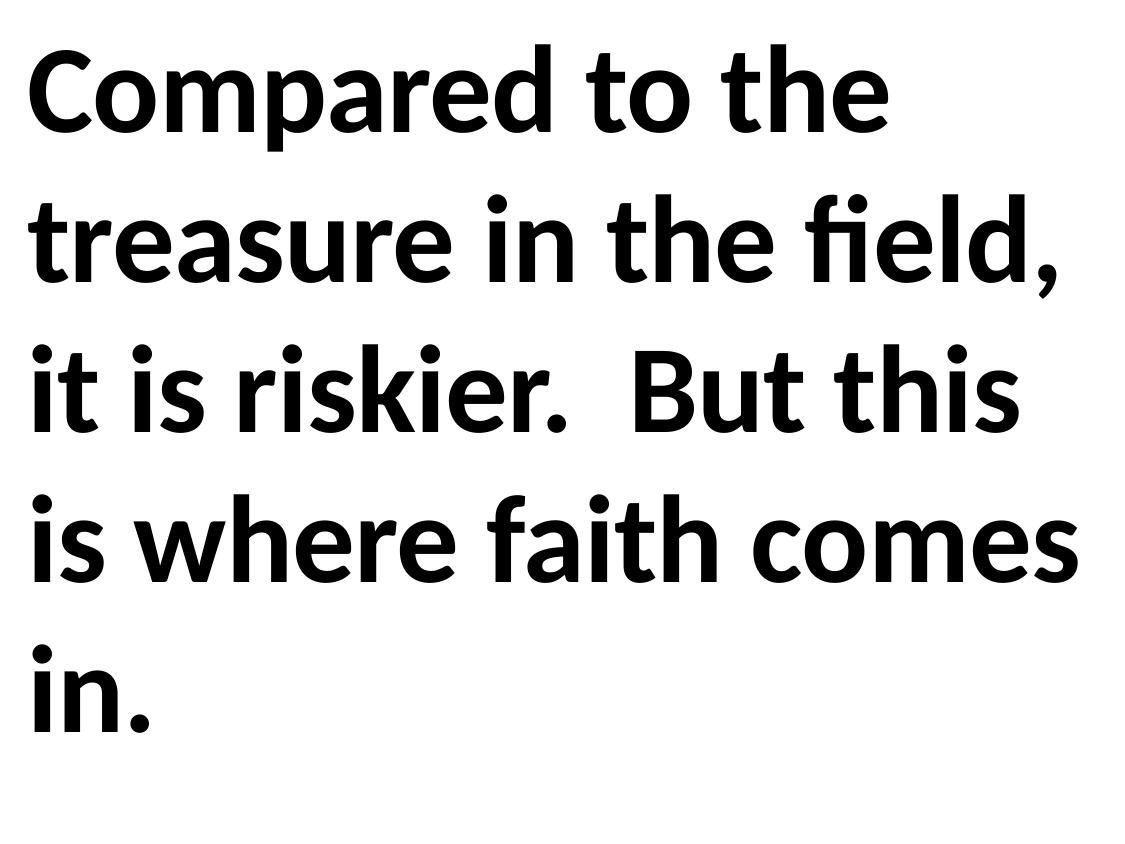

Compared to the treasure in the field, it is riskier.  But this is where faith comes in.